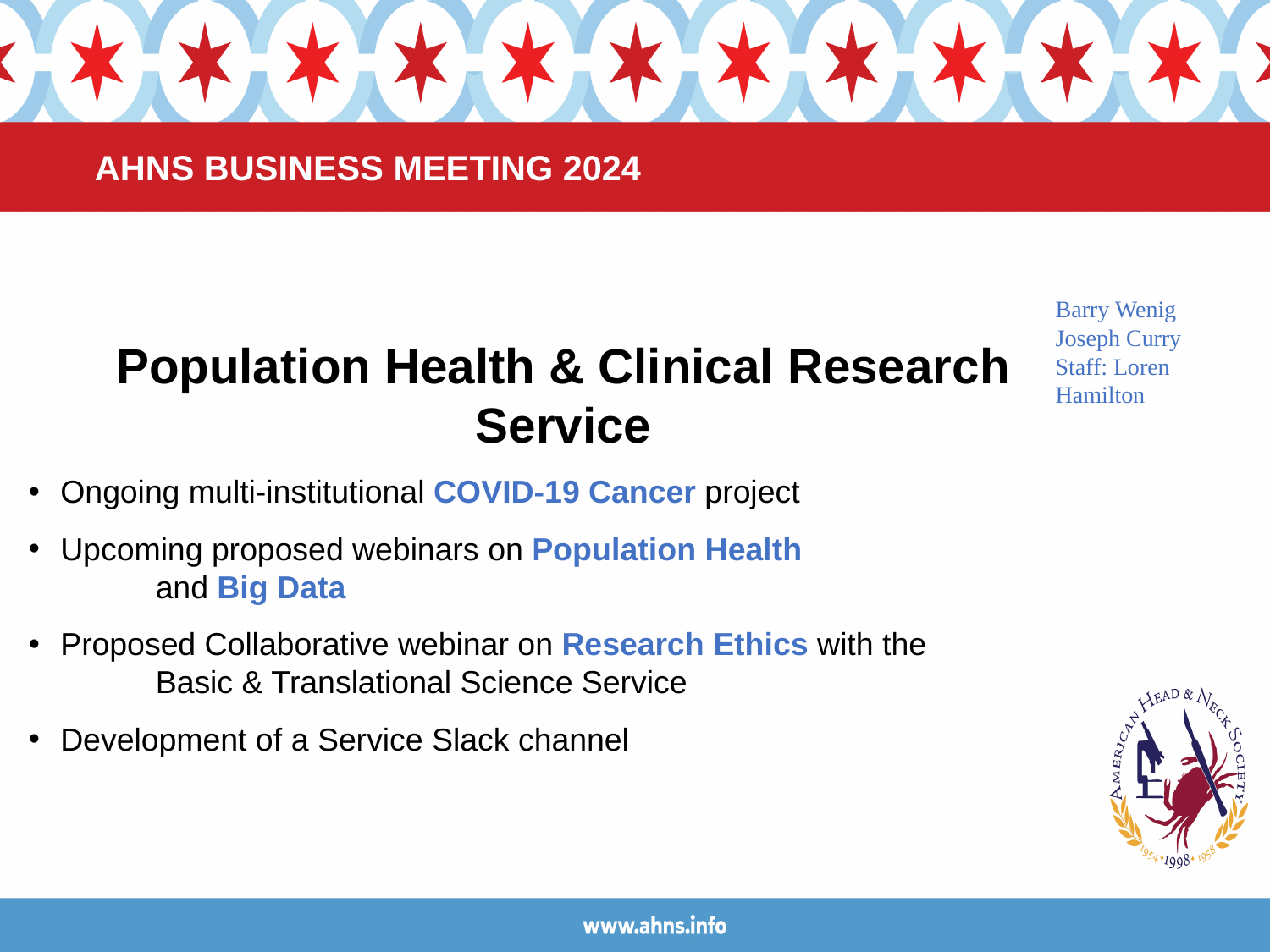

# AHNS BUSINESS MEETING 2024
Barry Wenig
Joseph Curry
Staff: Loren Hamilton
Population Health & Clinical Research Service

Ongoing multi-institutional COVID-19 Cancer project

Upcoming proposed webinars on Population Health
	and Big Data

Proposed Collaborative webinar on Research Ethics with the
	Basic & Translational Science Service

Development of a Service Slack channel